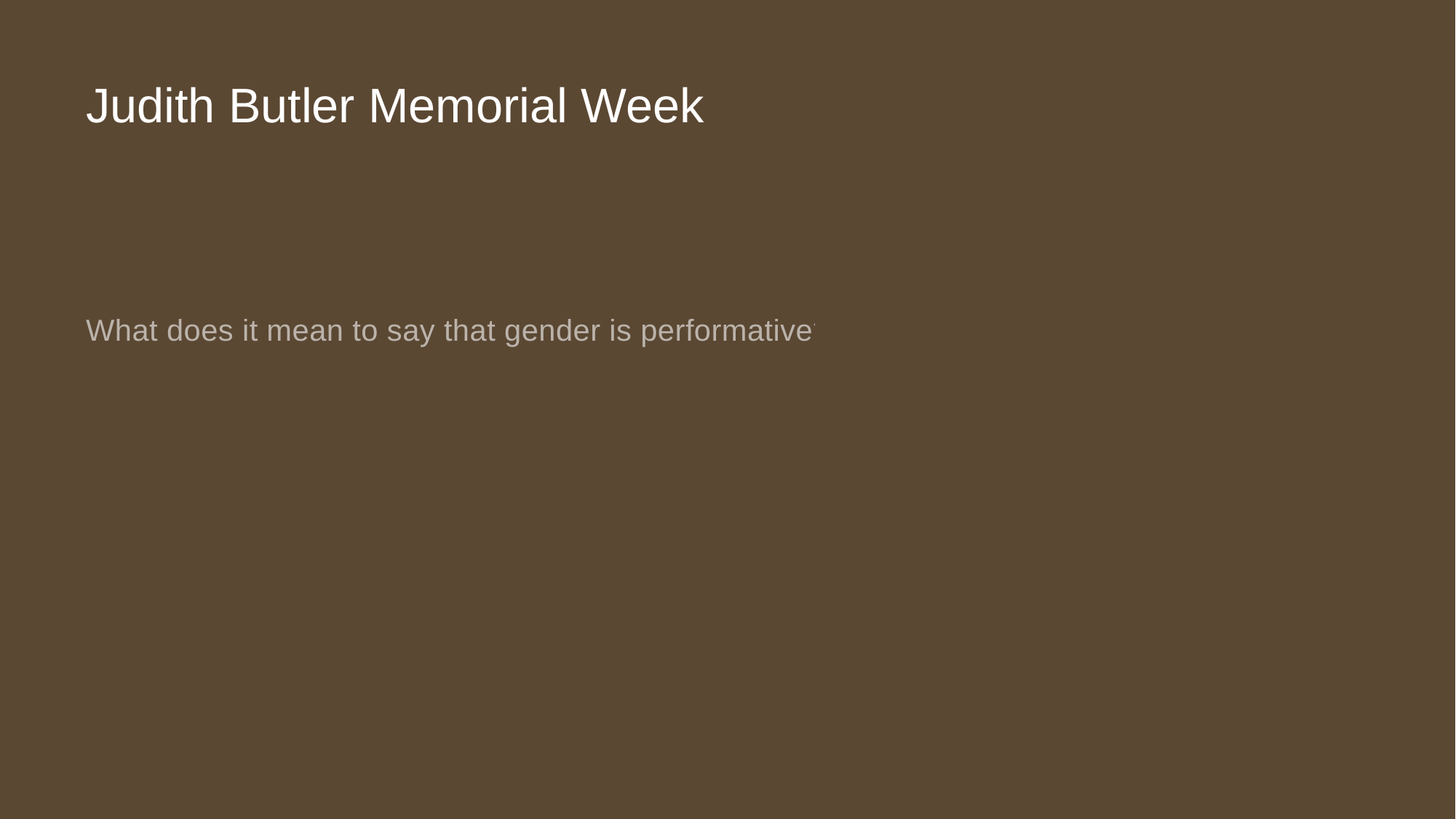

# Judith Butler Memorial Week
What does it mean to say that gender is performative?